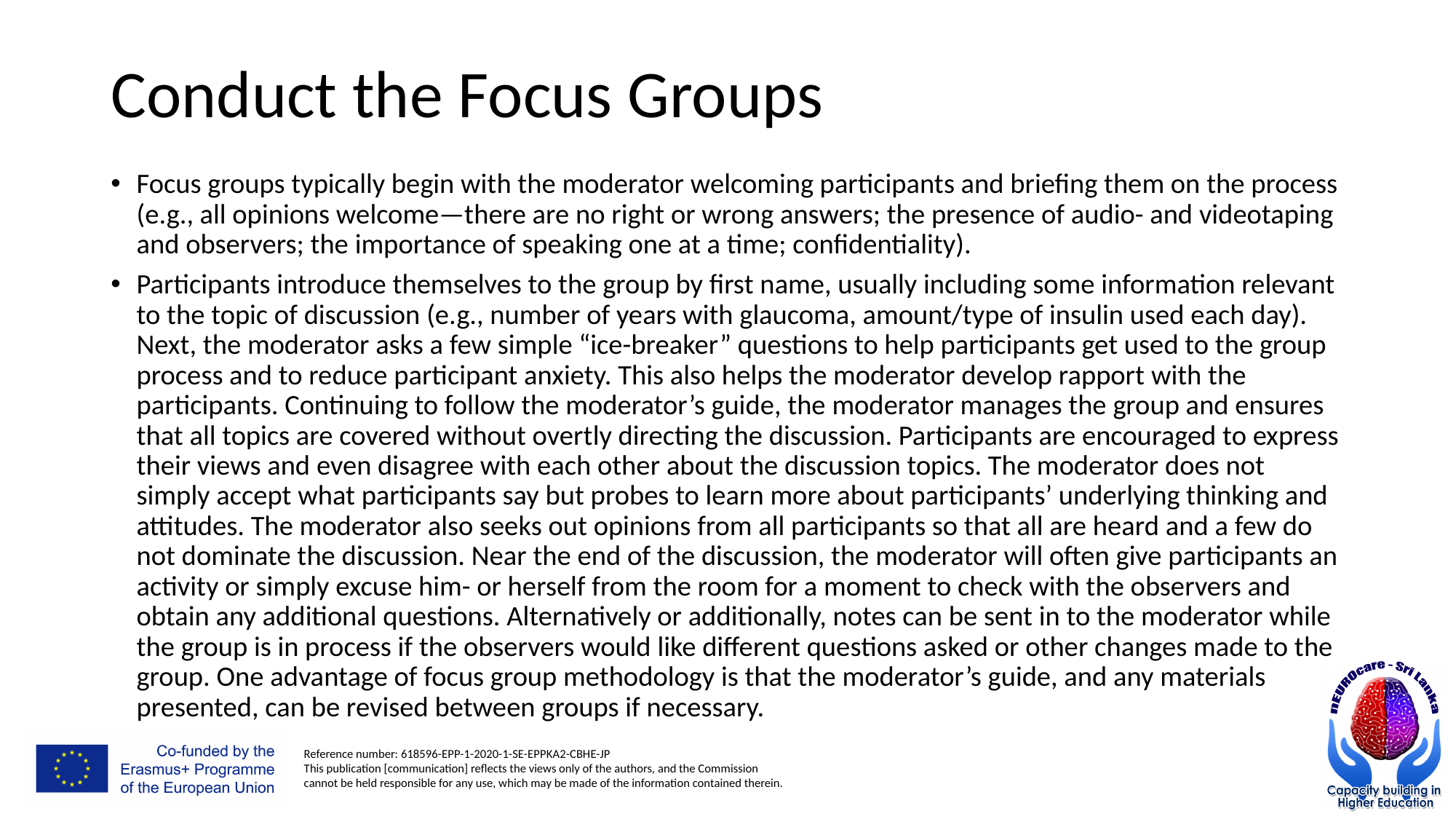

# Conduct the Focus Groups
Focus groups typically begin with the moderator welcoming participants and briefing them on the process (e.g., all opinions welcome—there are no right or wrong answers; the presence of audio- and videotaping and observers; the importance of speaking one at a time; confidentiality).
Participants introduce themselves to the group by first name, usually including some information relevant to the topic of discussion (e.g., number of years with glaucoma, amount/type of insulin used each day). Next, the moderator asks a few simple “ice-breaker” questions to help participants get used to the group process and to reduce participant anxiety. This also helps the moderator develop rapport with the participants. Continuing to follow the moderator’s guide, the moderator manages the group and ensures that all topics are covered without overtly directing the discussion. Participants are encouraged to express their views and even disagree with each other about the discussion topics. The moderator does not simply accept what participants say but probes to learn more about participants’ underlying thinking and attitudes. The moderator also seeks out opinions from all participants so that all are heard and a few do not dominate the discussion. Near the end of the discussion, the moderator will often give participants an activity or simply excuse him- or herself from the room for a moment to check with the observers and obtain any additional questions. Alternatively or additionally, notes can be sent in to the moderator while the group is in process if the observers would like different questions asked or other changes made to the group. One advantage of focus group methodology is that the moderator’s guide, and any materials presented, can be revised between groups if necessary.